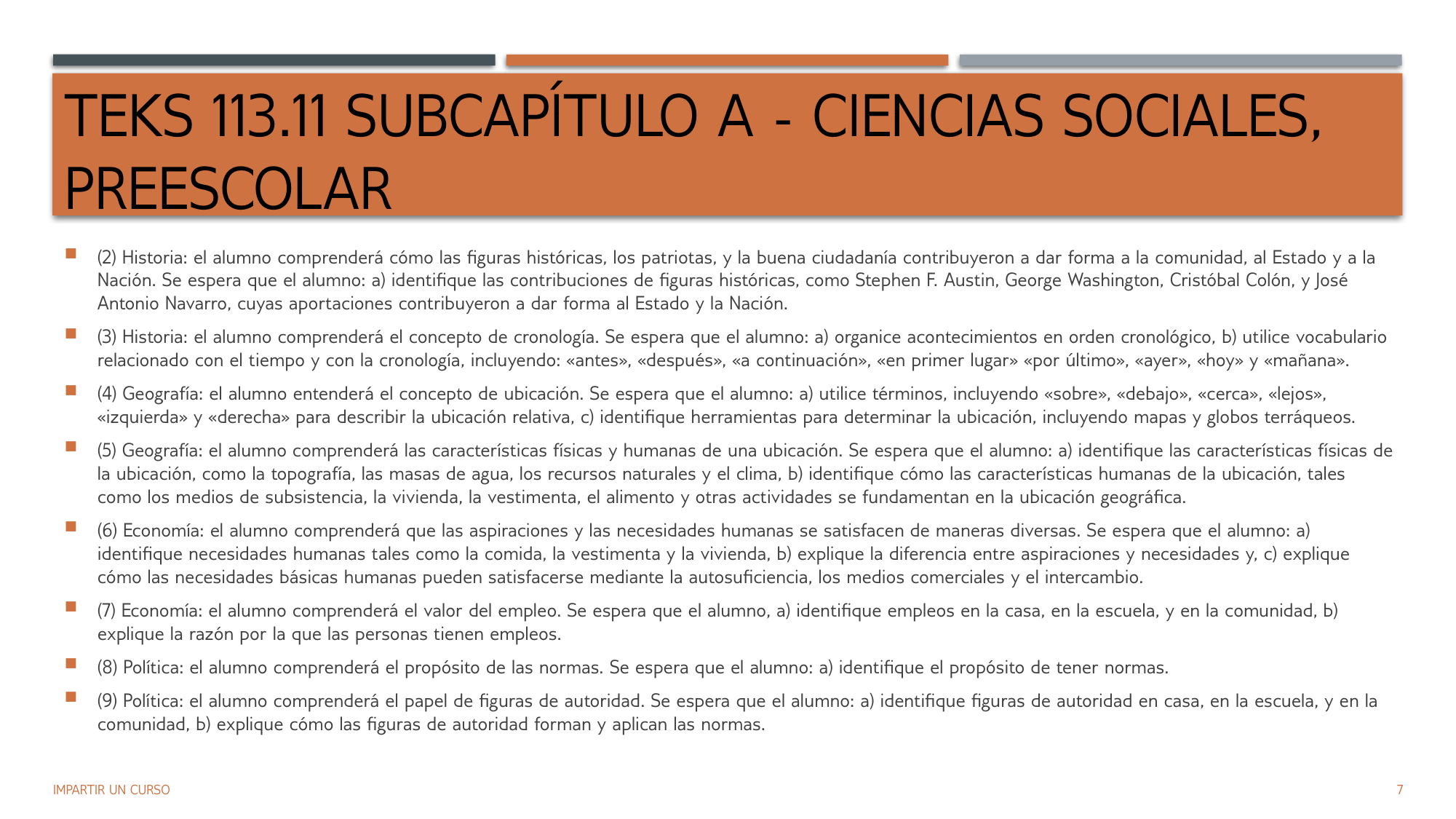

# TEKS 113.11 Subcapítulo A - Ciencias Sociales, preescolar
(2) Historia: el alumno comprenderá cómo las figuras históricas, los patriotas, y la buena ciudadanía contribuyeron a dar forma a la comunidad, al Estado y a la Nación. Se espera que el alumno: a) identifique las contribuciones de figuras históricas, como Stephen F. Austin, George Washington, Cristóbal Colón, y José Antonio Navarro, cuyas aportaciones contribuyeron a dar forma al Estado y la Nación.
(3) Historia: el alumno comprenderá el concepto de cronología. Se espera que el alumno: a) organice acontecimientos en orden cronológico, b) utilice vocabulario relacionado con el tiempo y con la cronología, incluyendo: «antes», «después», «a continuación», «en primer lugar» «por último», «ayer», «hoy» y «mañana».
(4) Geografía: el alumno entenderá el concepto de ubicación. Se espera que el alumno: a) utilice términos, incluyendo «sobre», «debajo», «cerca», «lejos», «izquierda» y «derecha» para describir la ubicación relativa, c) identifique herramientas para determinar la ubicación, incluyendo mapas y globos terráqueos.
(5) Geografía: el alumno comprenderá las características físicas y humanas de una ubicación. Se espera que el alumno: a) identifique las características físicas de la ubicación, como la topografía, las masas de agua, los recursos naturales y el clima, b) identifique cómo las características humanas de la ubicación, tales como los medios de subsistencia, la vivienda, la vestimenta, el alimento y otras actividades se fundamentan en la ubicación geográfica.
(6) Economía: el alumno comprenderá que las aspiraciones y las necesidades humanas se satisfacen de maneras diversas. Se espera que el alumno: a) identifique necesidades humanas tales como la comida, la vestimenta y la vivienda, b) explique la diferencia entre aspiraciones y necesidades y, c) explique cómo las necesidades básicas humanas pueden satisfacerse mediante la autosuficiencia, los medios comerciales y el intercambio.
(7) Economía: el alumno comprenderá el valor del empleo. Se espera que el alumno, a) identifique empleos en la casa, en la escuela, y en la comunidad, b) explique la razón por la que las personas tienen empleos.
(8) Política: el alumno comprenderá el propósito de las normas. Se espera que el alumno: a) identifique el propósito de tener normas.
(9) Política: el alumno comprenderá el papel de figuras de autoridad. Se espera que el alumno: a) identifique figuras de autoridad en casa, en la escuela, y en la comunidad, b) explique cómo las figuras de autoridad forman y aplican las normas.
Impartir un curso
7